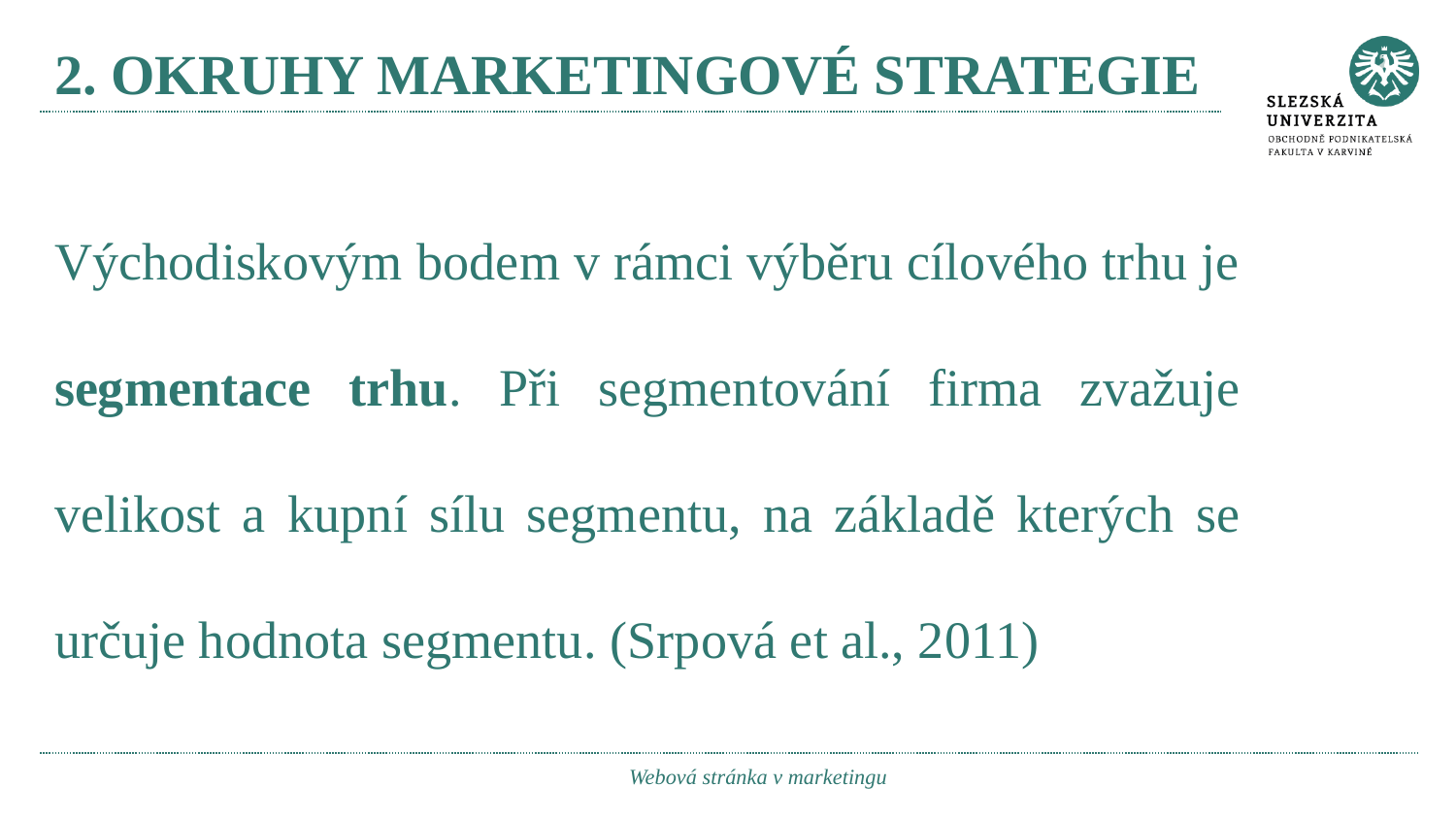

# 2. OKRUHY MARKETINGOVÉ STRATEGIE
Východiskovým bodem v rámci výběru cílového trhu je segmentace trhu. Při segmentování firma zvažuje velikost a kupní sílu segmentu, na základě kterých se určuje hodnota segmentu. (Srpová et al., 2011)
Webová stránka v marketingu